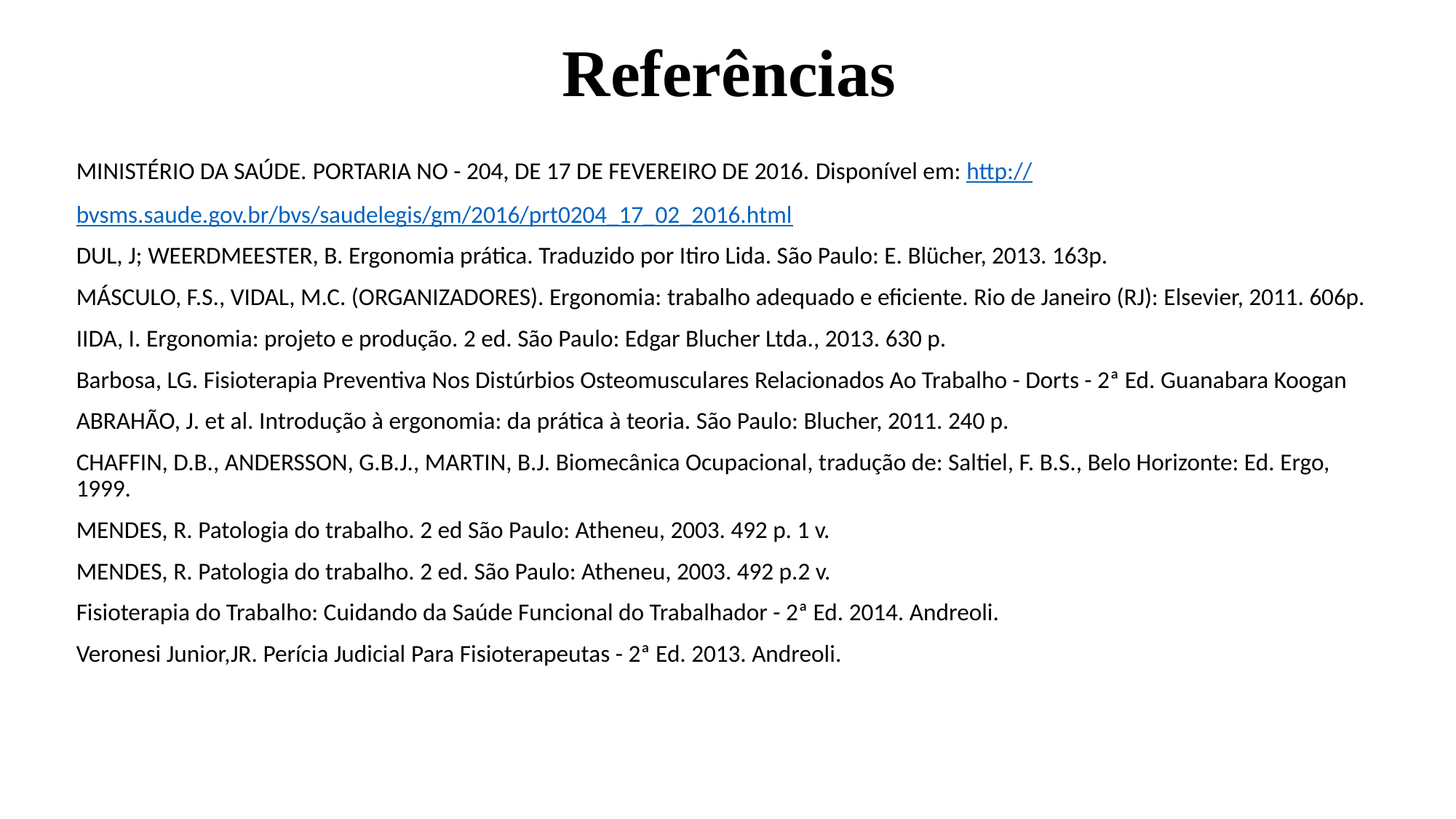

# Referências
MINISTÉRIO DA SAÚDE. PORTARIA NO - 204, DE 17 DE FEVEREIRO DE 2016. Disponível em: http://bvsms.saude.gov.br/bvs/saudelegis/gm/2016/prt0204_17_02_2016.html
DUL, J; WEERDMEESTER, B. Ergonomia prática. Traduzido por Itiro Lida. São Paulo: E. Blücher, 2013. 163p.
MÁSCULO, F.S., VIDAL, M.C. (ORGANIZADORES). Ergonomia: trabalho adequado e eficiente. Rio de Janeiro (RJ): Elsevier, 2011. 606p.
IIDA, I. Ergonomia: projeto e produção. 2 ed. São Paulo: Edgar Blucher Ltda., 2013. 630 p.
Barbosa, LG. Fisioterapia Preventiva Nos Distúrbios Osteomusculares Relacionados Ao Trabalho - Dorts - 2ª Ed. Guanabara Koogan
ABRAHÃO, J. et al. Introdução à ergonomia: da prática à teoria. São Paulo: Blucher, 2011. 240 p.
CHAFFIN, D.B., ANDERSSON, G.B.J., MARTIN, B.J. Biomecânica Ocupacional, tradução de: Saltiel, F. B.S., Belo Horizonte: Ed. Ergo, 1999.
MENDES, R. Patologia do trabalho. 2 ed São Paulo: Atheneu, 2003. 492 p. 1 v.
MENDES, R. Patologia do trabalho. 2 ed. São Paulo: Atheneu, 2003. 492 p.2 v.
Fisioterapia do Trabalho: Cuidando da Saúde Funcional do Trabalhador - 2ª Ed. 2014. Andreoli.
Veronesi Junior,JR. Perícia Judicial Para Fisioterapeutas - 2ª Ed. 2013. Andreoli.